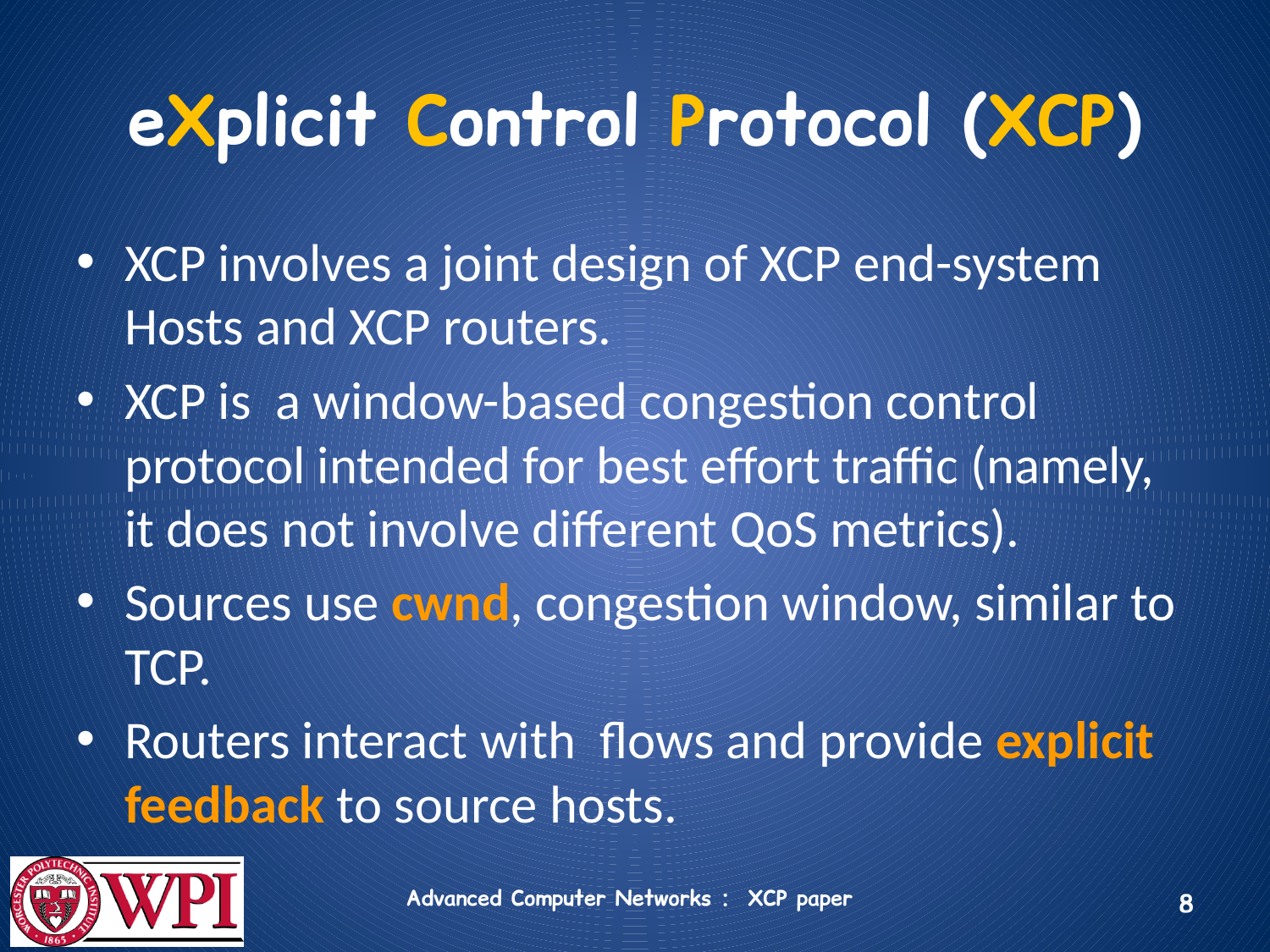

# eXplicit Control Protocol (XCP)
XCP involves a joint design of XCP end-system Hosts and XCP routers.
XCP is  a window-based congestion control protocol intended for best effort traffic (namely, it does not involve different QoS metrics).
Sources use cwnd, congestion window, similar to TCP.
Routers interact with  flows and provide explicit feedback to source hosts.
Advanced Computer Networks :  XCP paper
8